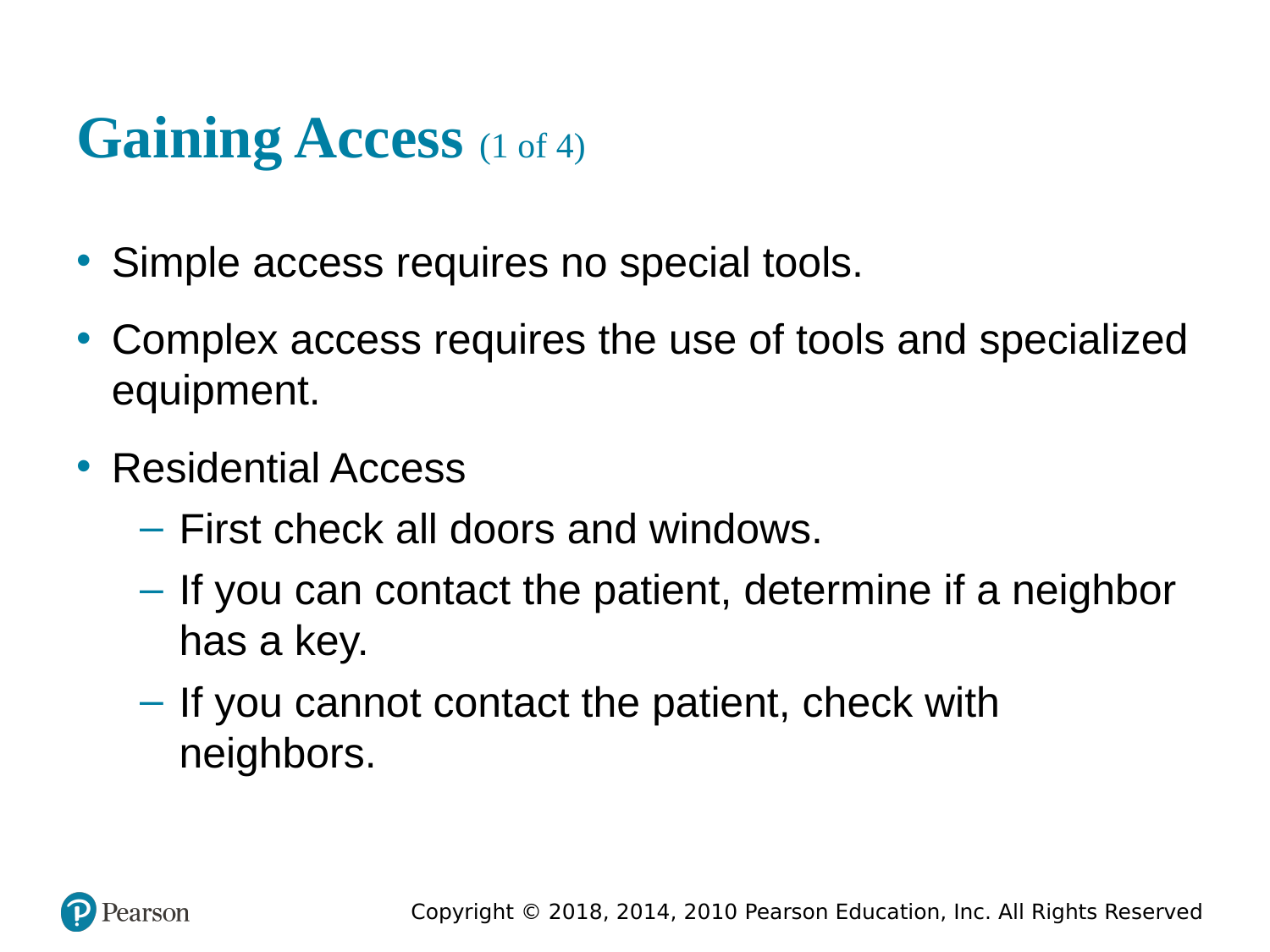

# Gaining Access (1 of 4)
Simple access requires no special tools.
Complex access requires the use of tools and specialized equipment.
Residential Access
First check all doors and windows.
If you can contact the patient, determine if a neighbor has a key.
If you cannot contact the patient, check with neighbors.